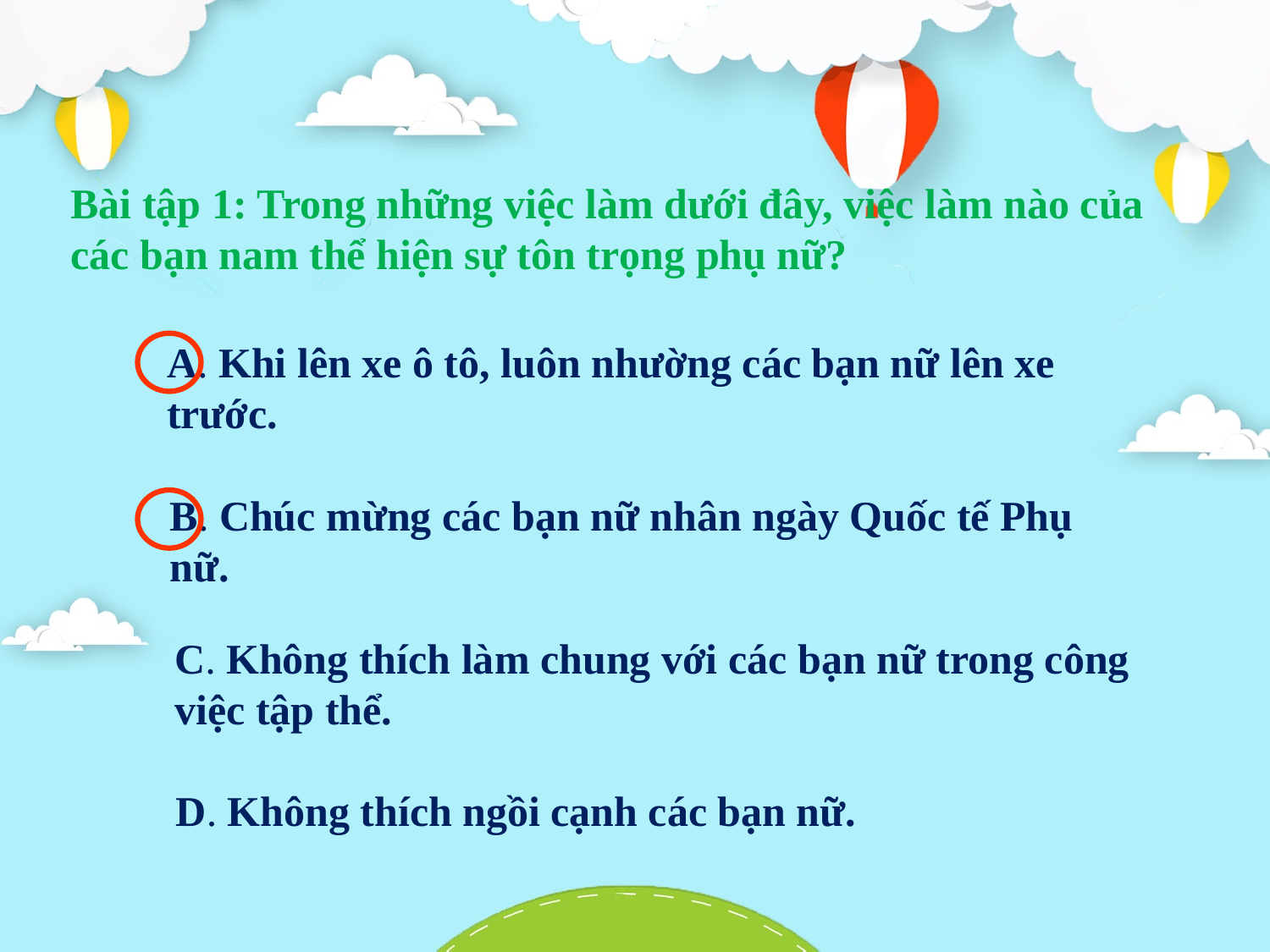

Bài tập 1: Trong những việc làm dưới đây, việc làm nào của các bạn nam thể hiện sự tôn trọng phụ nữ?
A. Khi lên xe ô tô, luôn nhường các bạn nữ lên xe trước.

B. Chúc mừng các bạn nữ nhân ngày Quốc tế Phụ nữ.

C. Không thích làm chung với các bạn nữ trong công việc tập thể.
D. Không thích ngồi cạnh các bạn nữ.